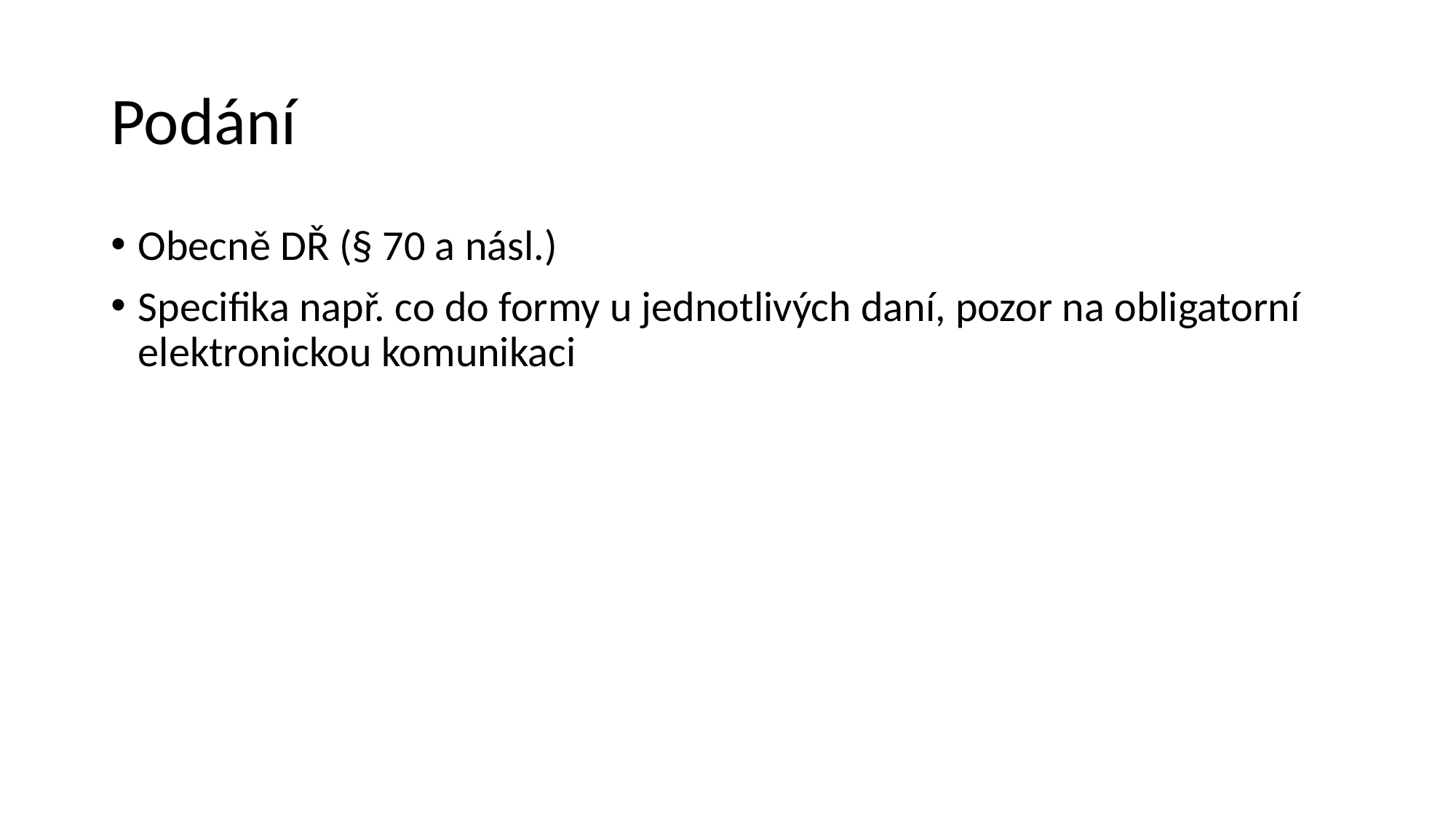

# Podání
Obecně DŘ (§ 70 a násl.)
Specifika např. co do formy u jednotlivých daní, pozor na obligatorní elektronickou komunikaci